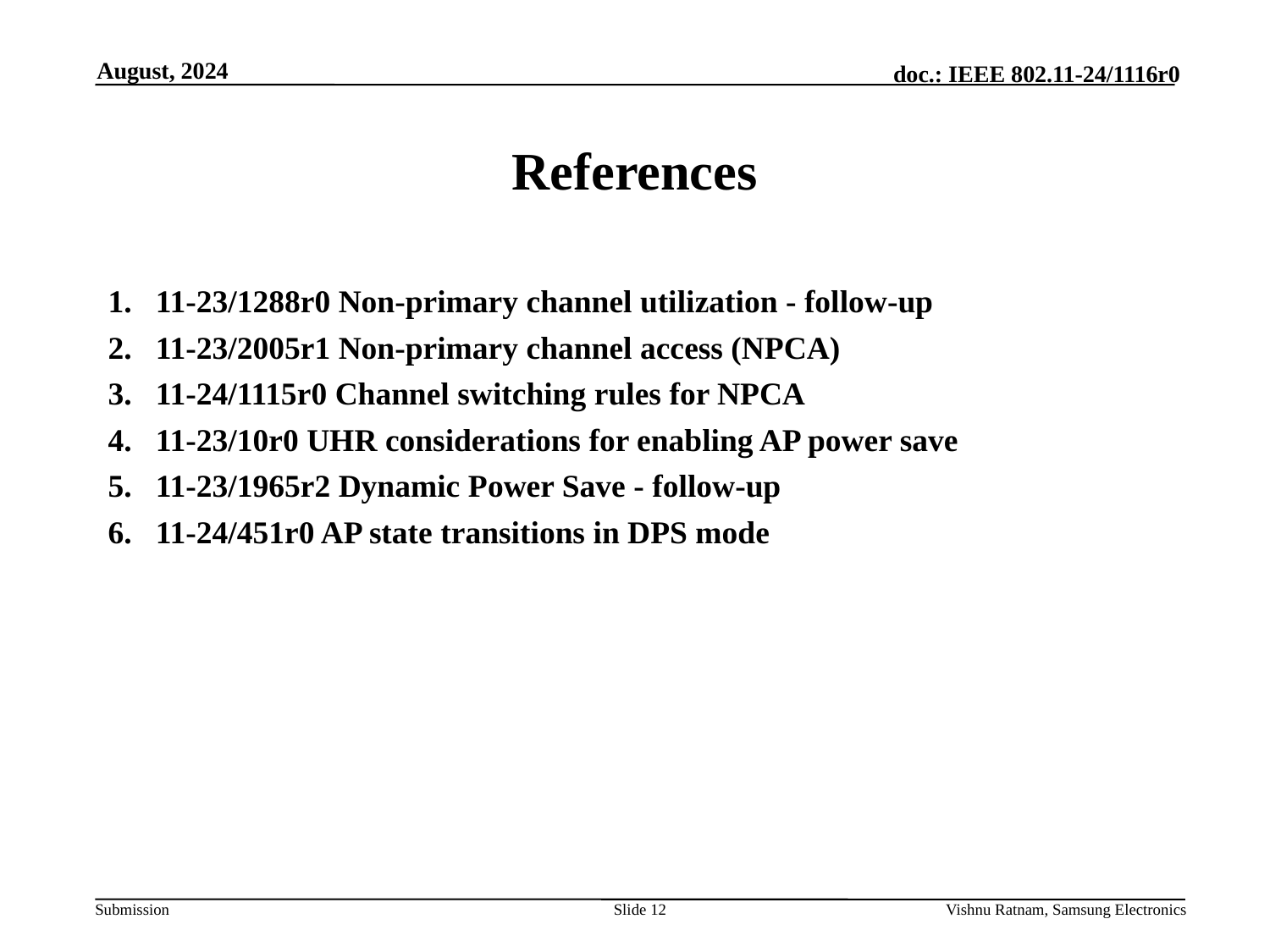

August, 2024
# References
11-23/1288r0 Non-primary channel utilization - follow-up
11-23/2005r1 Non-primary channel access (NPCA)
11-24/1115r0 Channel switching rules for NPCA
11-23/10r0 UHR considerations for enabling AP power save
11-23/1965r2 Dynamic Power Save - follow-up
11-24/451r0 AP state transitions in DPS mode
Slide 12
Vishnu Ratnam, Samsung Electronics